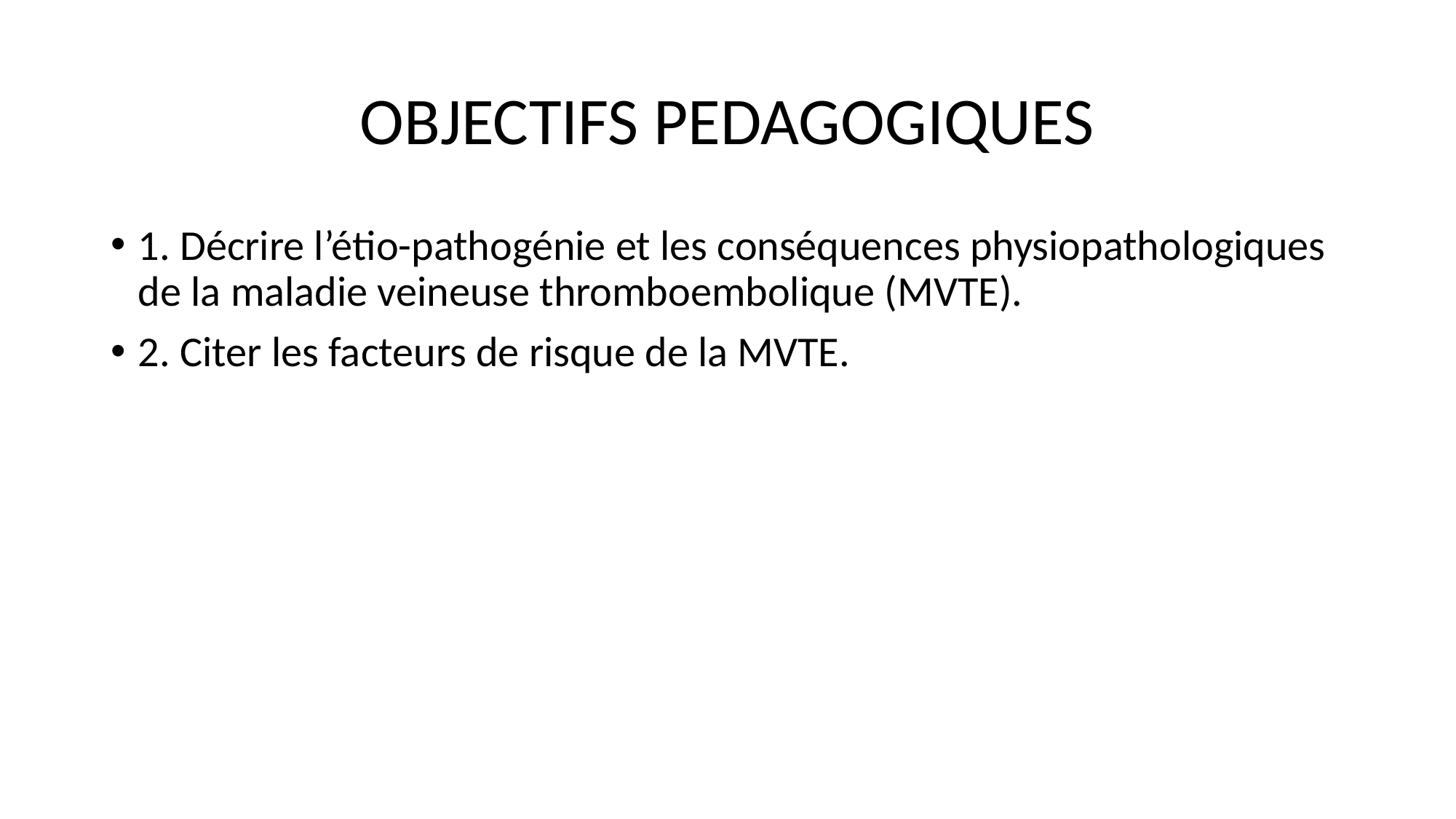

# OBJECTIFS PEDAGOGIQUES
1. Décrire l’étio-pathogénie et les conséquences physiopathologiques de la maladie veineuse thromboembolique (MVTE).
2. Citer les facteurs de risque de la MVTE.